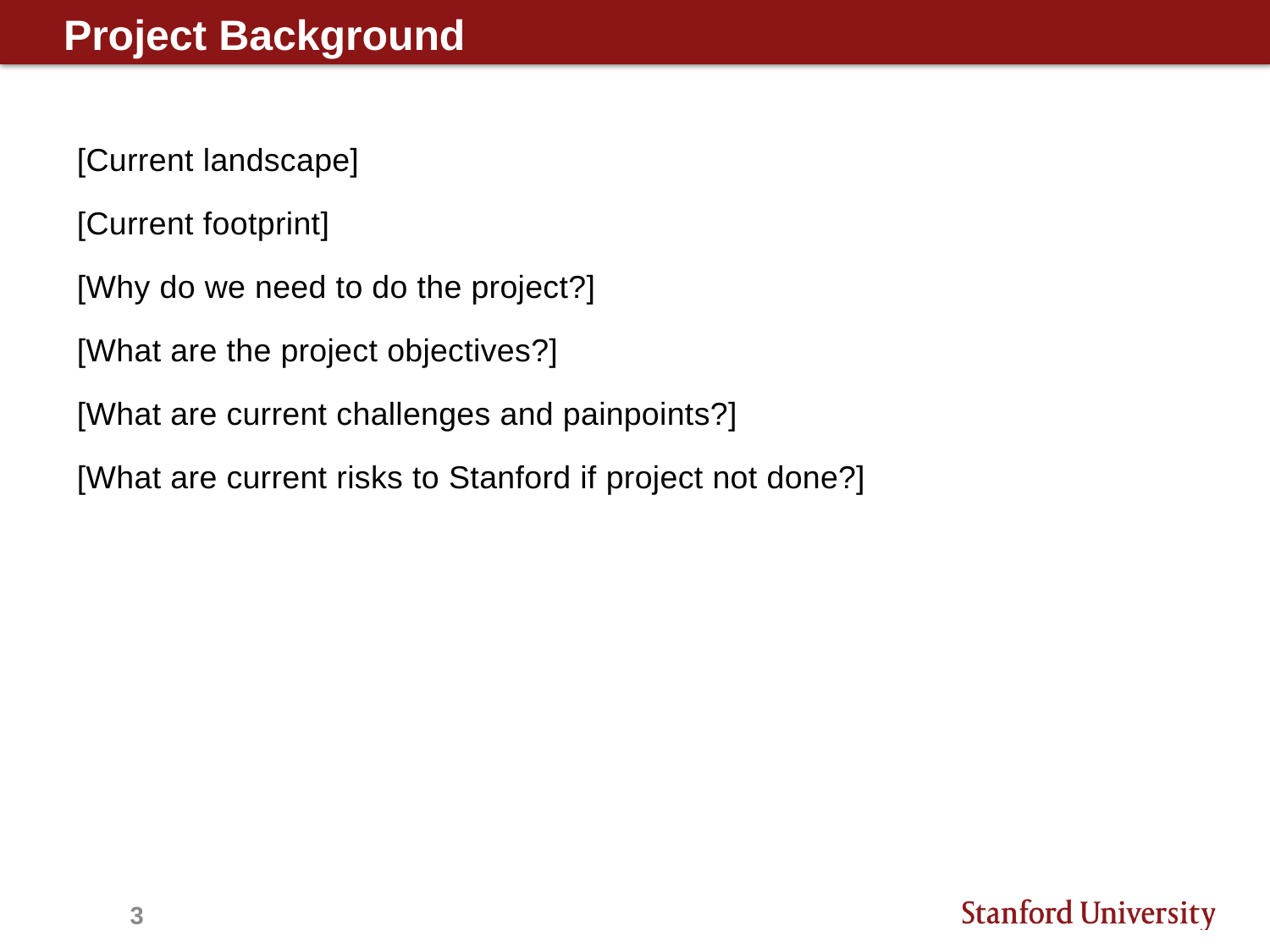

Project Background
[Current landscape]
[Current footprint]
[Why do we need to do the project?]
[What are the project objectives?]
[What are current challenges and painpoints?]
[What are current risks to Stanford if project not done?]

3